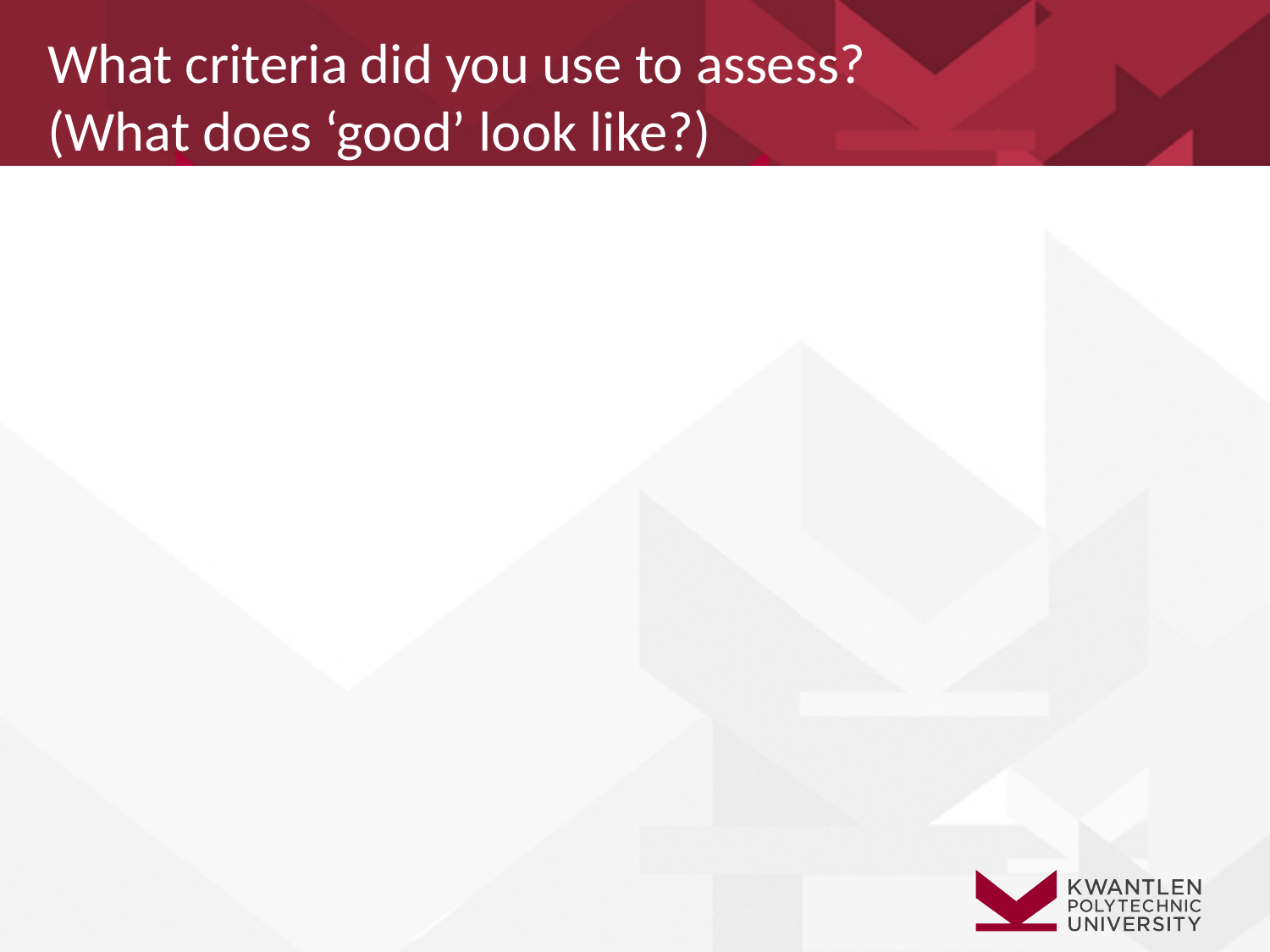

What criteria did you use to assess?
(What does ‘good’ look like?)

#